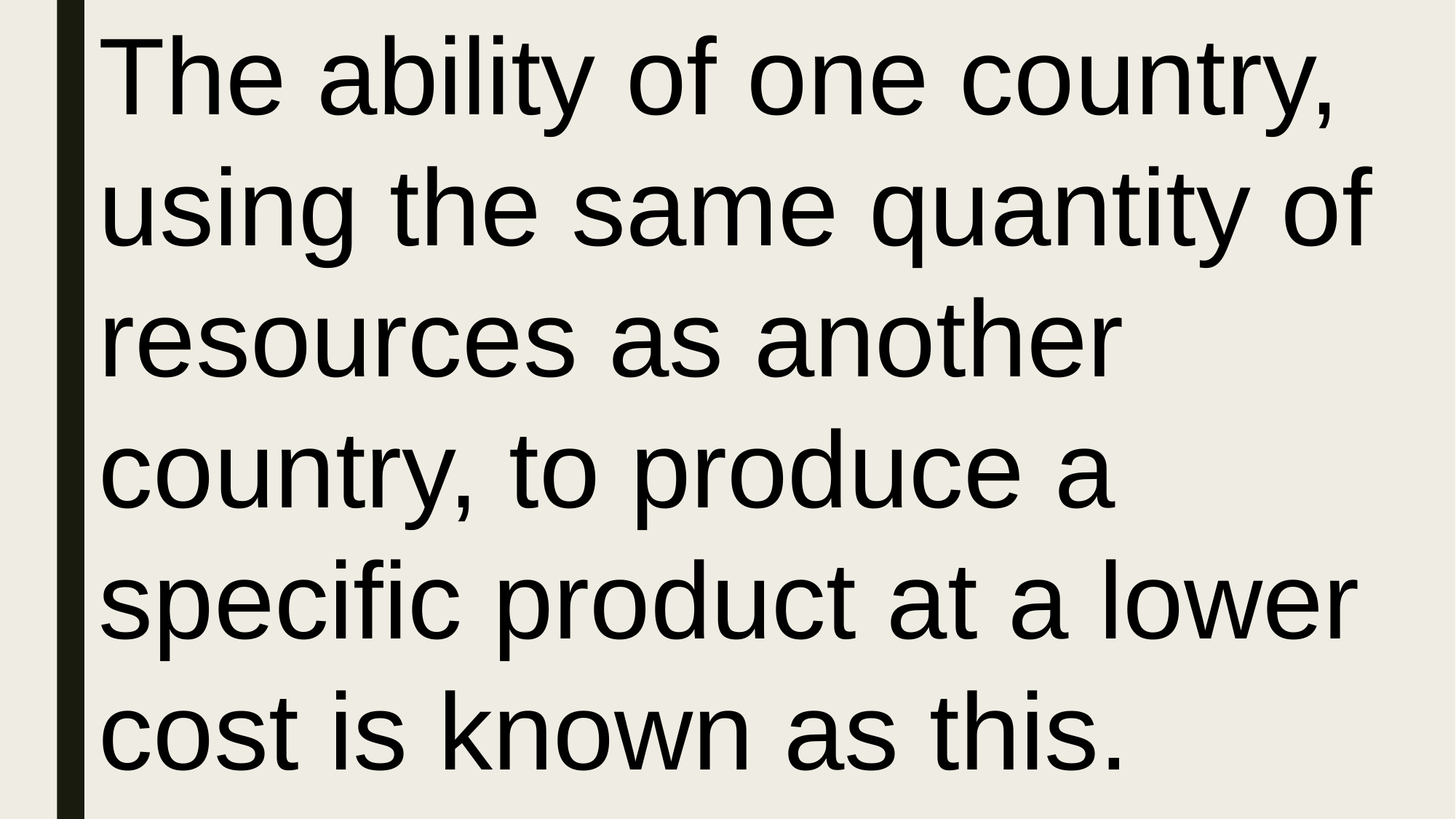

The ability of one country, using the same quantity of resources as another country, to produce a specific product at a lower cost is known as this.